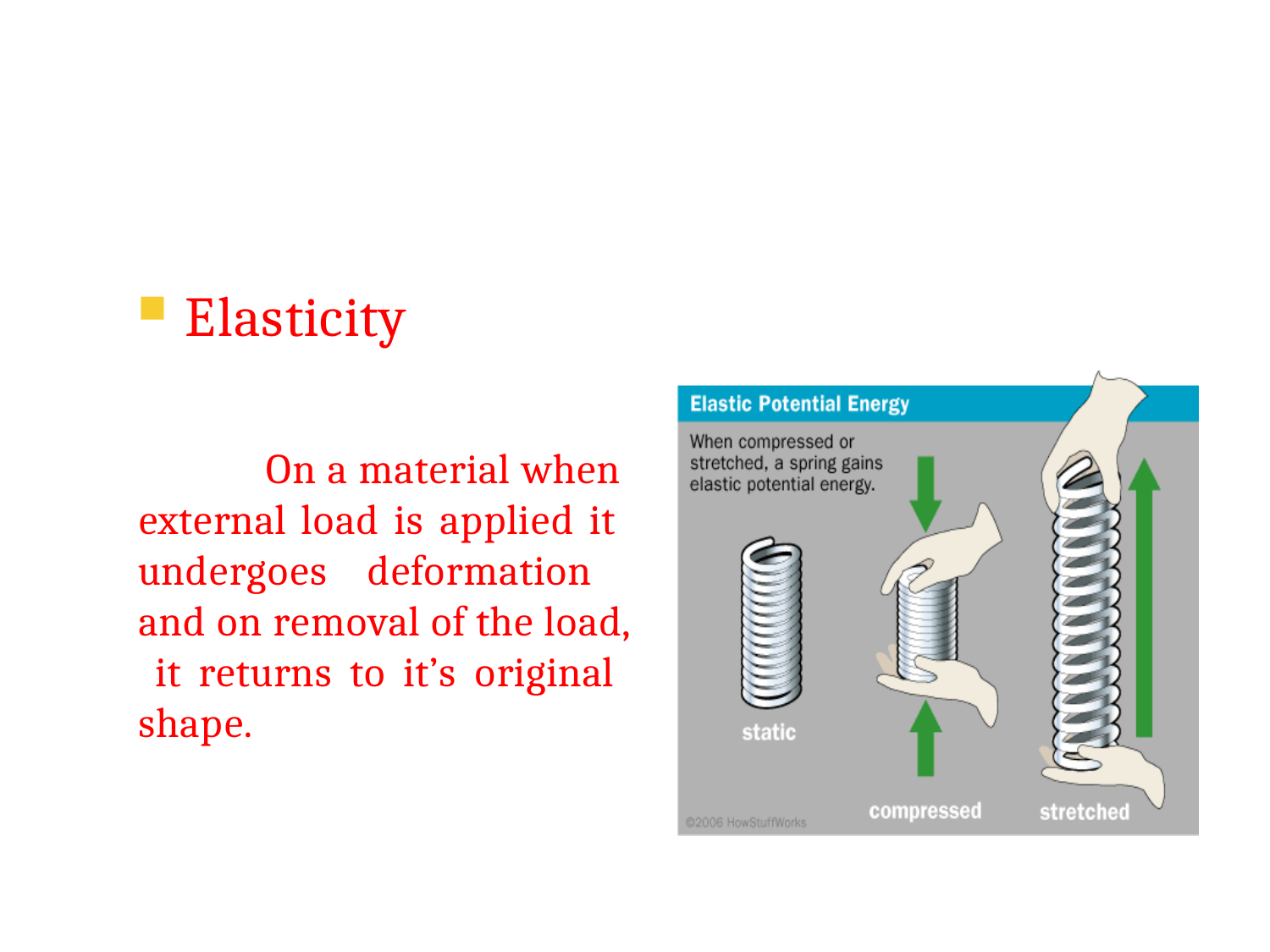

Elasticity

On a material when  external load is applied it  undergoes deformation  and on removal of the load,  it returns to it’s original  shape.